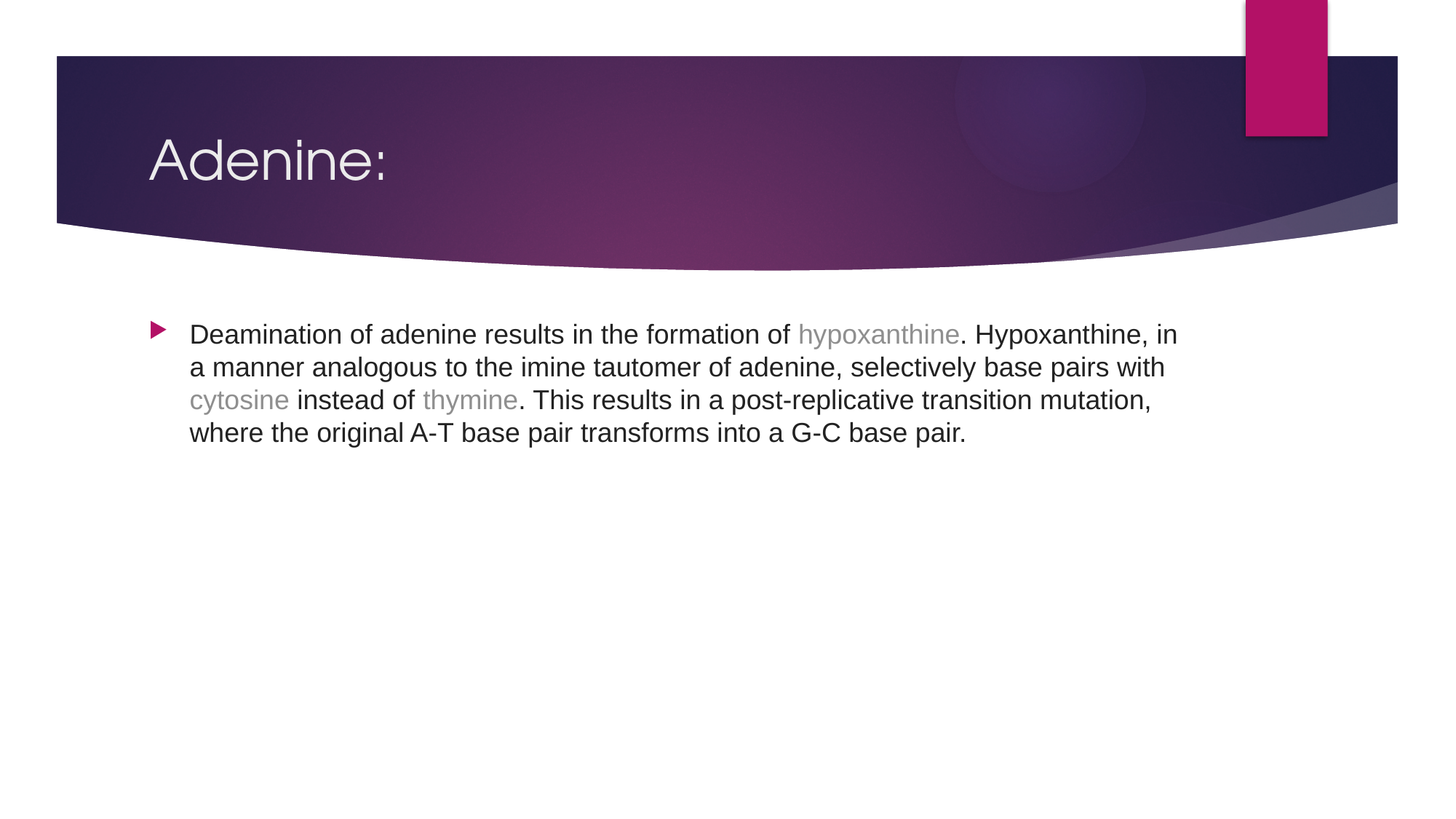

# Adenine:
Deamination of adenine results in the formation of hypoxanthine. Hypoxanthine, in a manner analogous to the imine tautomer of adenine, selectively base pairs with cytosine instead of thymine. This results in a post-replicative transition mutation, where the original A-T base pair transforms into a G-C base pair.